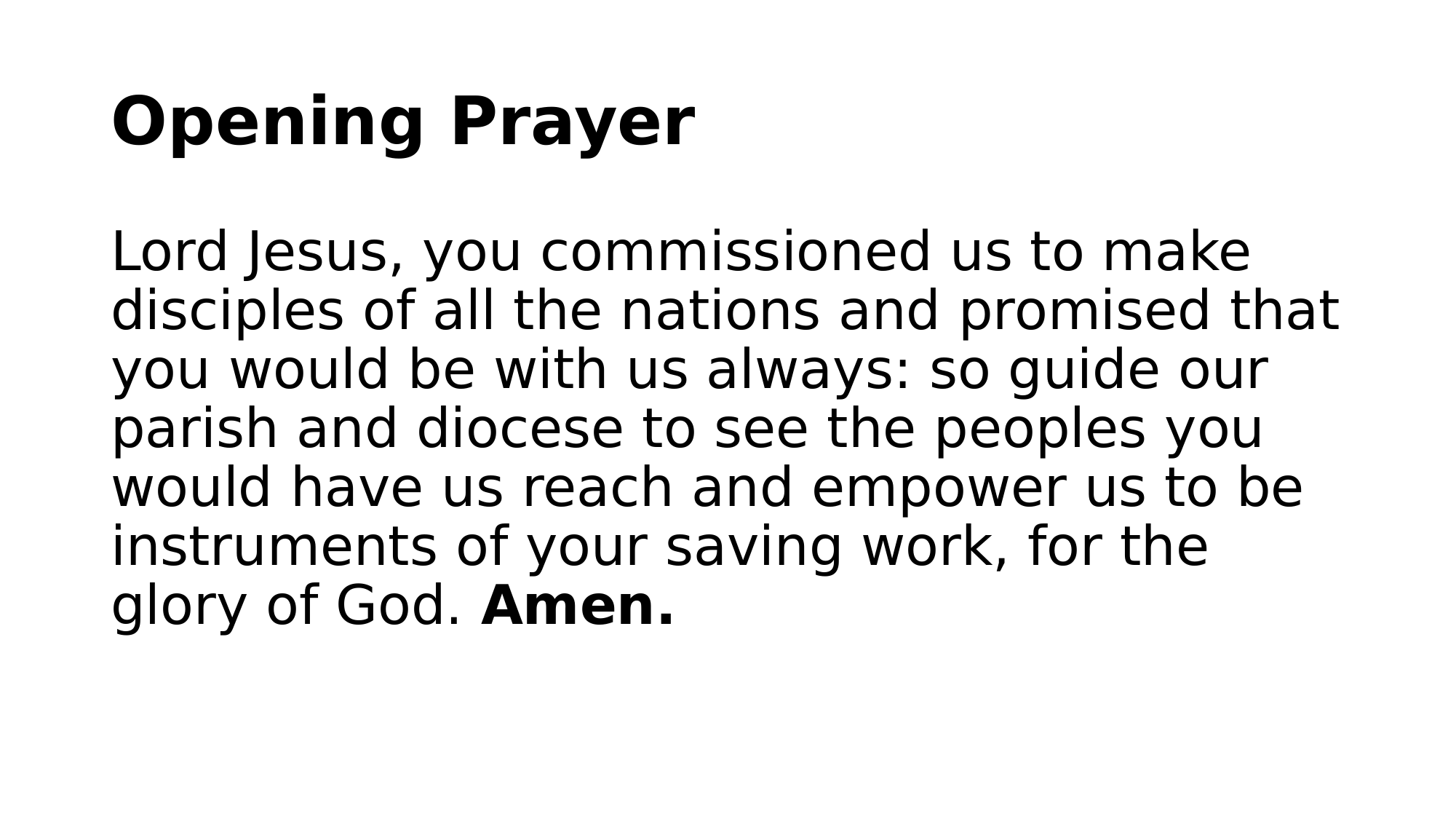

# Opening Prayer
Lord Jesus, you commissioned us to make disciples of all the nations and promised that you would be with us always: so guide our parish and diocese to see the peoples you would have us reach and empower us to be instruments of your saving work, for the glory of God. Amen.